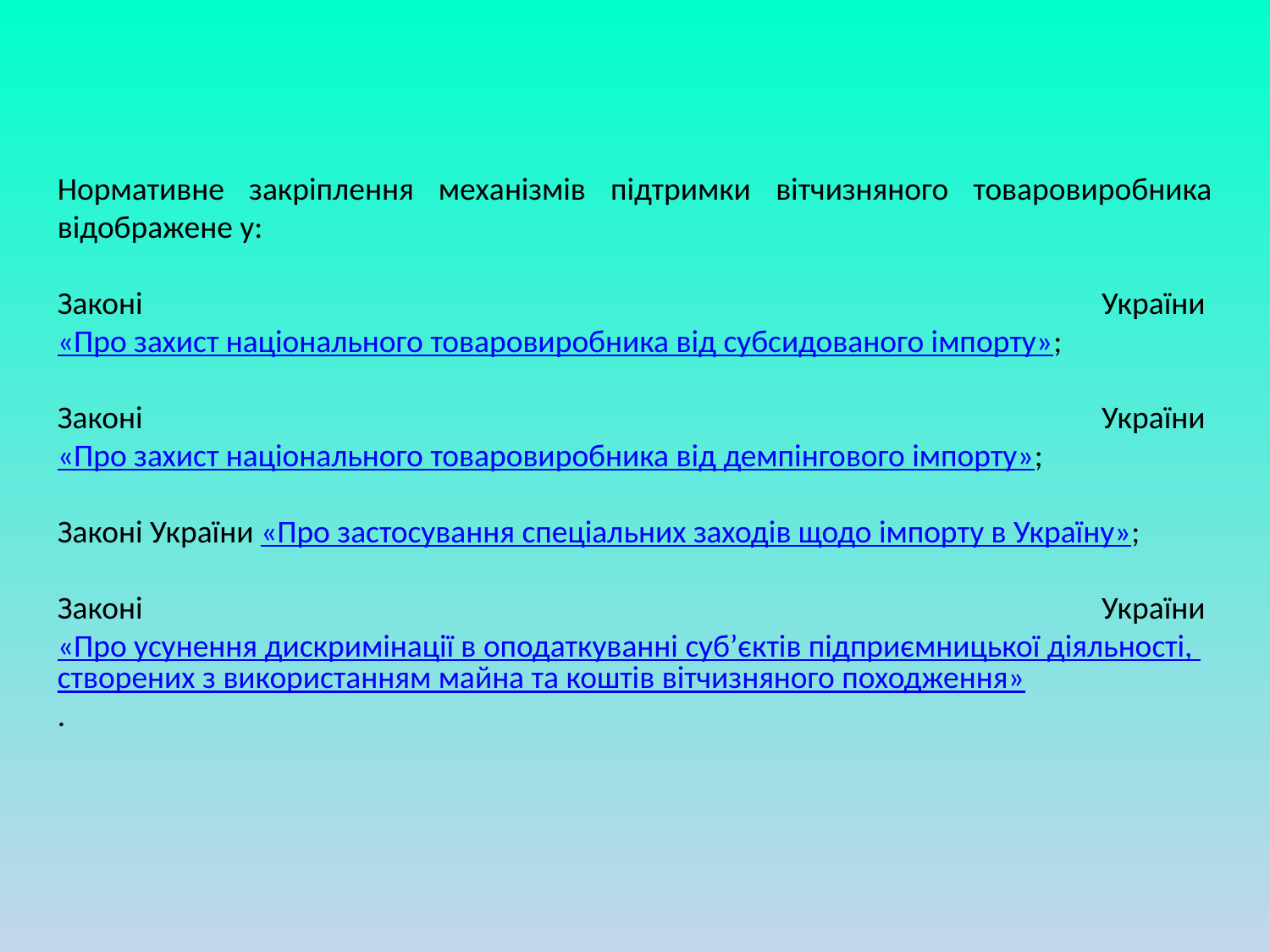

Нормативне закріплення механізмів підтримки вітчизняного товаровиробника відображене у:

Законі України «Про захист національного товаровиробника від субсидованого імпорту»;

Законі України «Про захист національного товаровиробника від демпінгового імпорту»;

Законі України «Про застосування спеціальних заходів щодо імпорту в Україну»;

Законі України «Про усунення дискримінації в оподаткуванні суб’єктів підприємницької діяльності, створених з використанням майна та коштів вітчизняного походження».